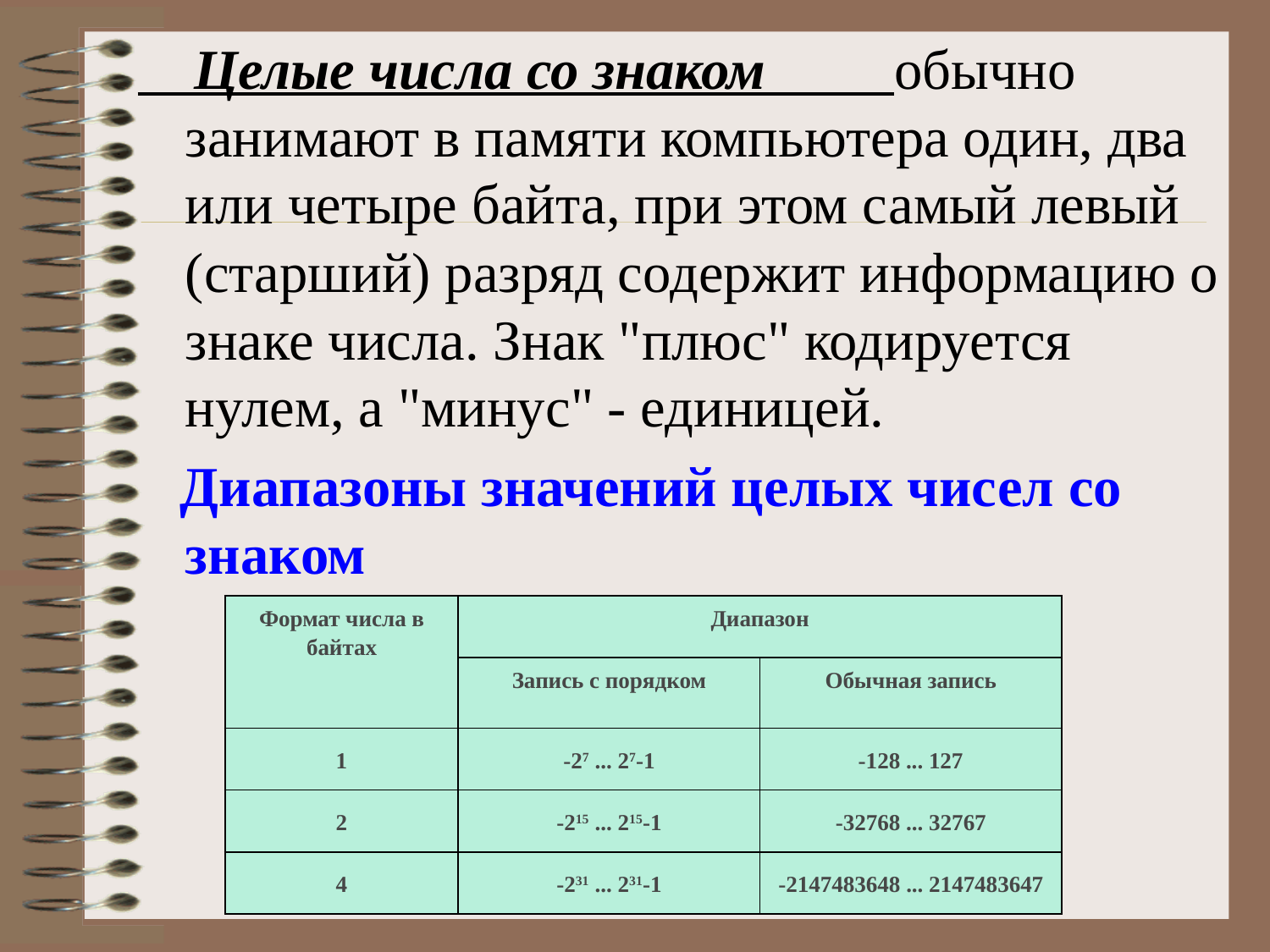

Целые числа со знаком         обычно занимают в памяти компьютера один, два или четыре байта, при этом самый левый (старший) разряд содержит информацию о знаке числа. Знак "плюс" кодируется нулем, а "минус" - единицей.
   Диапазоны значений целых чисел со знаком

#
| Формат числа в байтах | Диапазон |  |
| --- | --- | --- |
|  | Запись с порядком | Обычная запись |
| 1 | -27 ... 27-1 | -128 ... 127 |
| 2 | -215 ... 215-1 | -32768 ... 32767 |
| 4 | -231 ... 231-1 | -2147483648 ... 2147483647 |